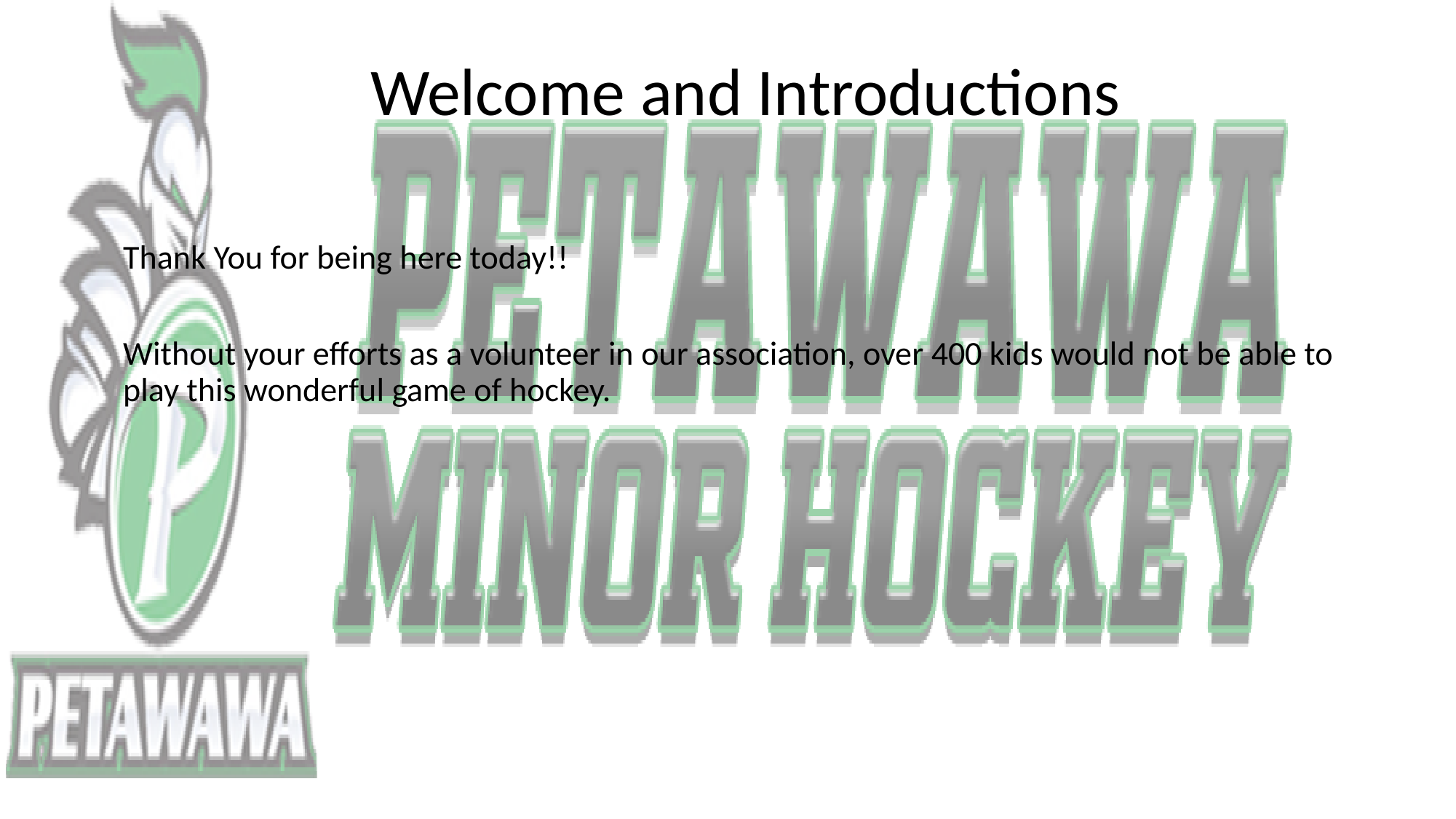

# Welcome and Introductions
Thank You for being here today!!

Without your efforts as a volunteer in our association, over 400 kids would not be able to play this wonderful game of hockey.